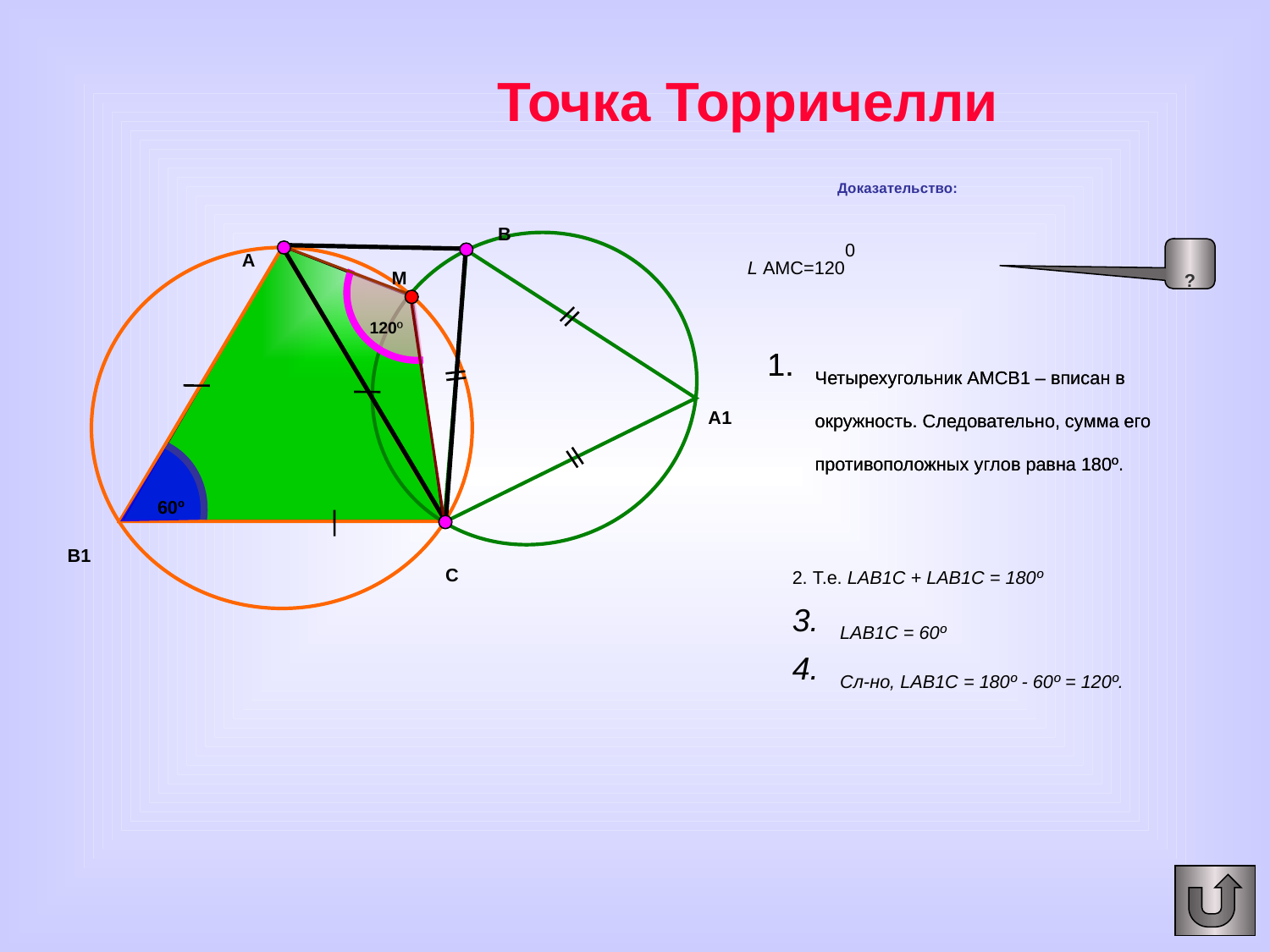

Точка Торричелли
Доказательство:
B
A
L AMC=1200

M
?

120º

Четырехугольник АМСВ1 – вписан в окружность. Следовательно, сумма его противоположных углов равна 180º.
Четырехугольник АМСВ1 – вписан в окружность. Следовательно, сумма его противоположных углов равна 180º.

A1

60º

B1

C
2. Т.е. LАВ1С + LАВ1С = 180º
LАВ1С = 60º
Сл-но, LАВ1С = 180º - 60º = 120º.